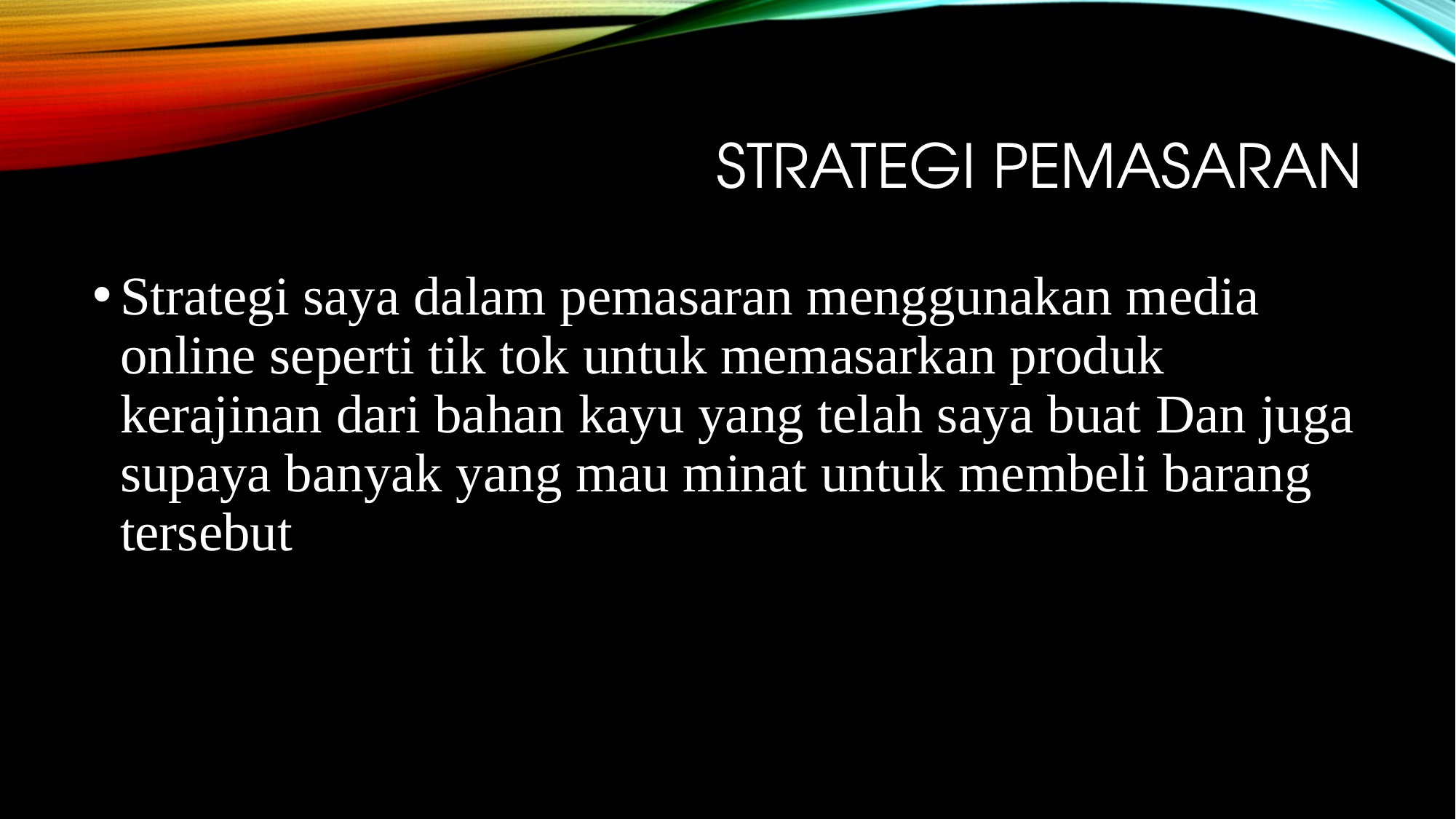

# Strategi pemasaran
Strategi saya dalam pemasaran menggunakan media online seperti tik tok untuk memasarkan produk kerajinan dari bahan kayu yang telah saya buat Dan juga supaya banyak yang mau minat untuk membeli barang tersebut